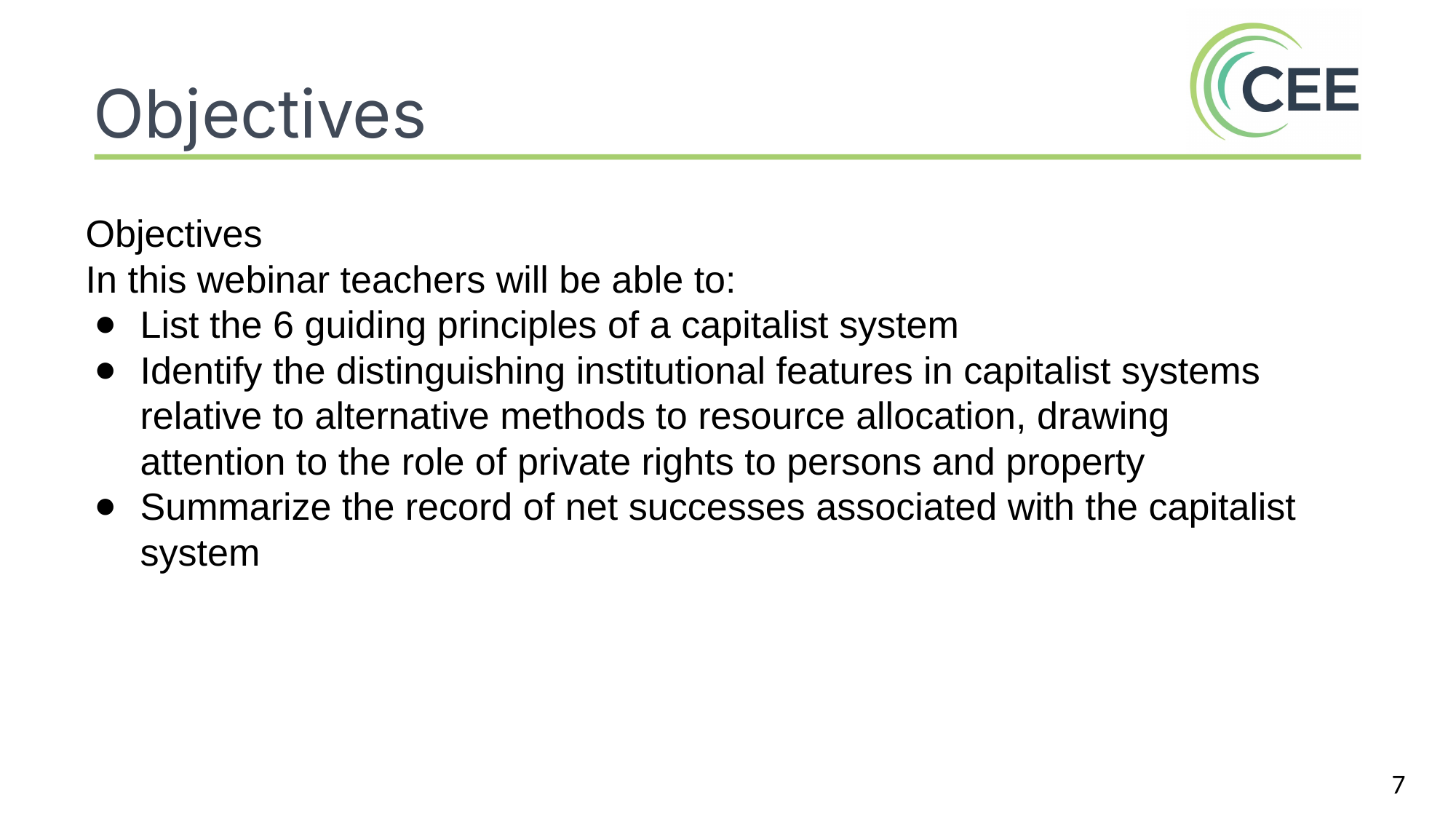

Objectives
Objectives
In this webinar teachers will be able to:
List the 6 guiding principles of a capitalist system
Identify the distinguishing institutional features in capitalist systems relative to alternative methods to resource allocation, drawing attention to the role of private rights to persons and property
Summarize the record of net successes associated with the capitalist system
7